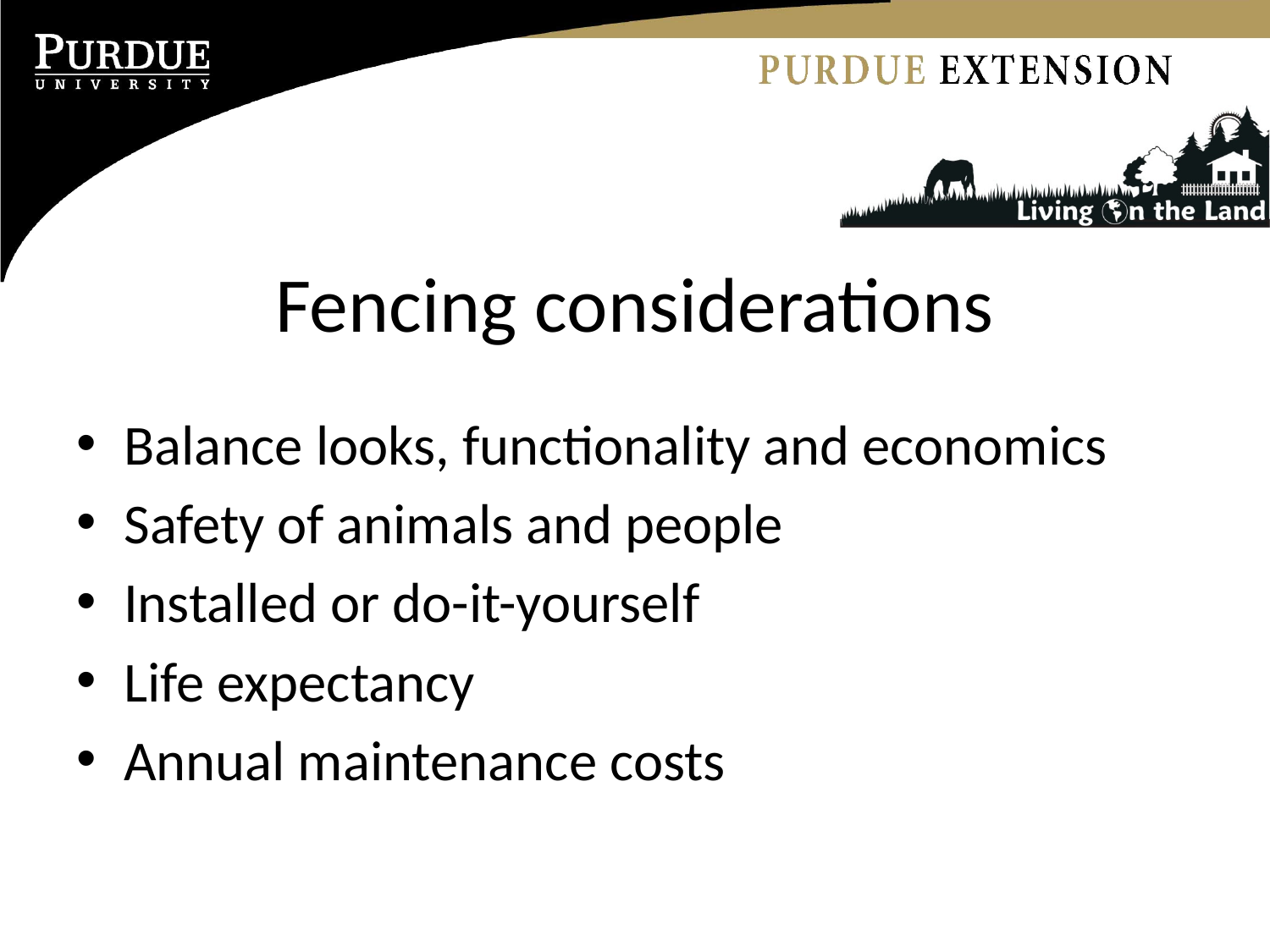

# Fencing considerations
Balance looks, functionality and economics
Safety of animals and people
Installed or do-it-yourself
Life expectancy
Annual maintenance costs